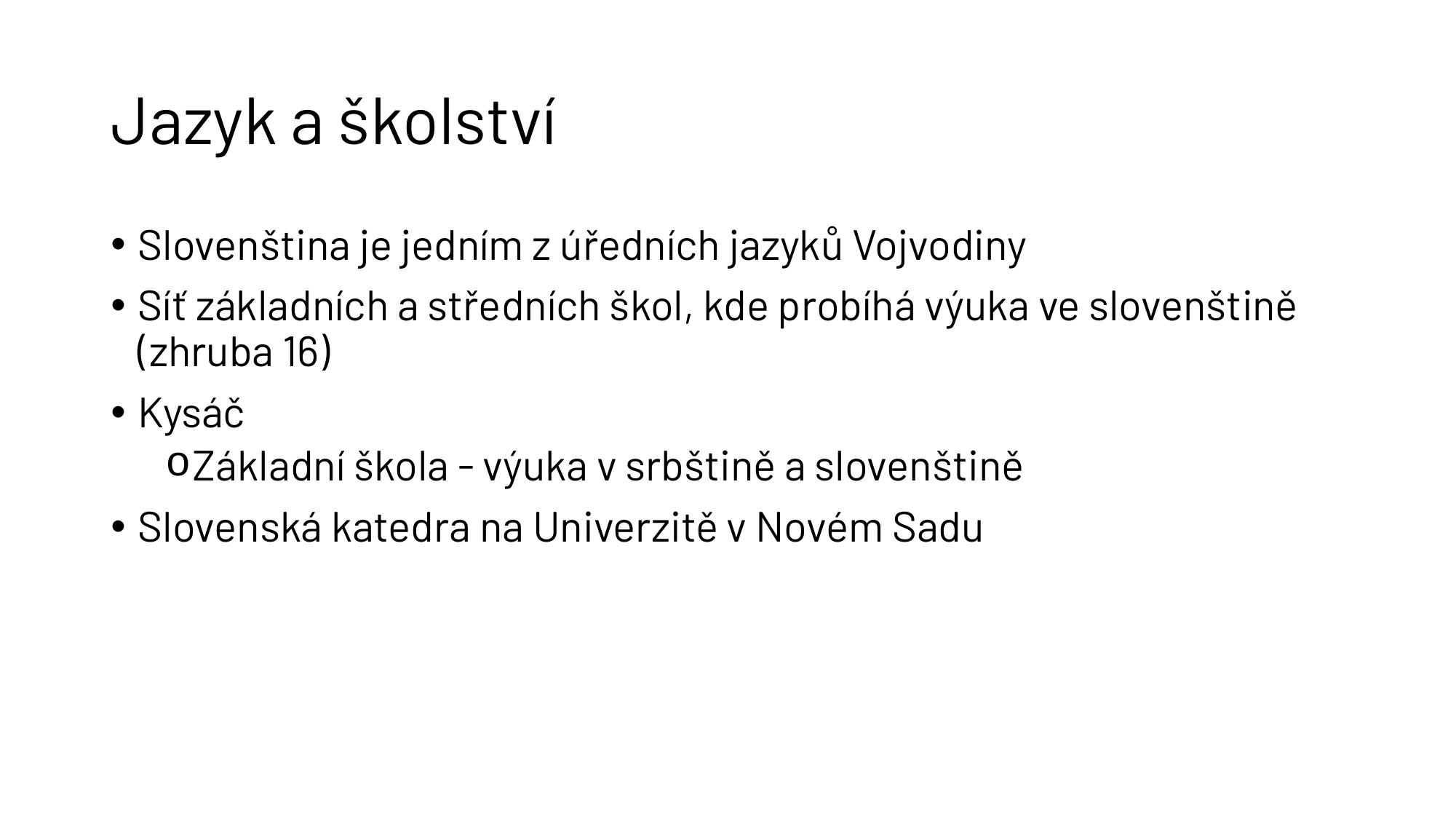

# Jazyk a školství
Slovenština je jedním z úředních jazyků Vojvodiny
Síť základních a středních škol, kde probíhá výuka ve slovenštině (zhruba 16)
Kysáč
Základní škola - výuka v srbštině a slovenštině
Slovenská katedra na Univerzitě v Novém Sadu